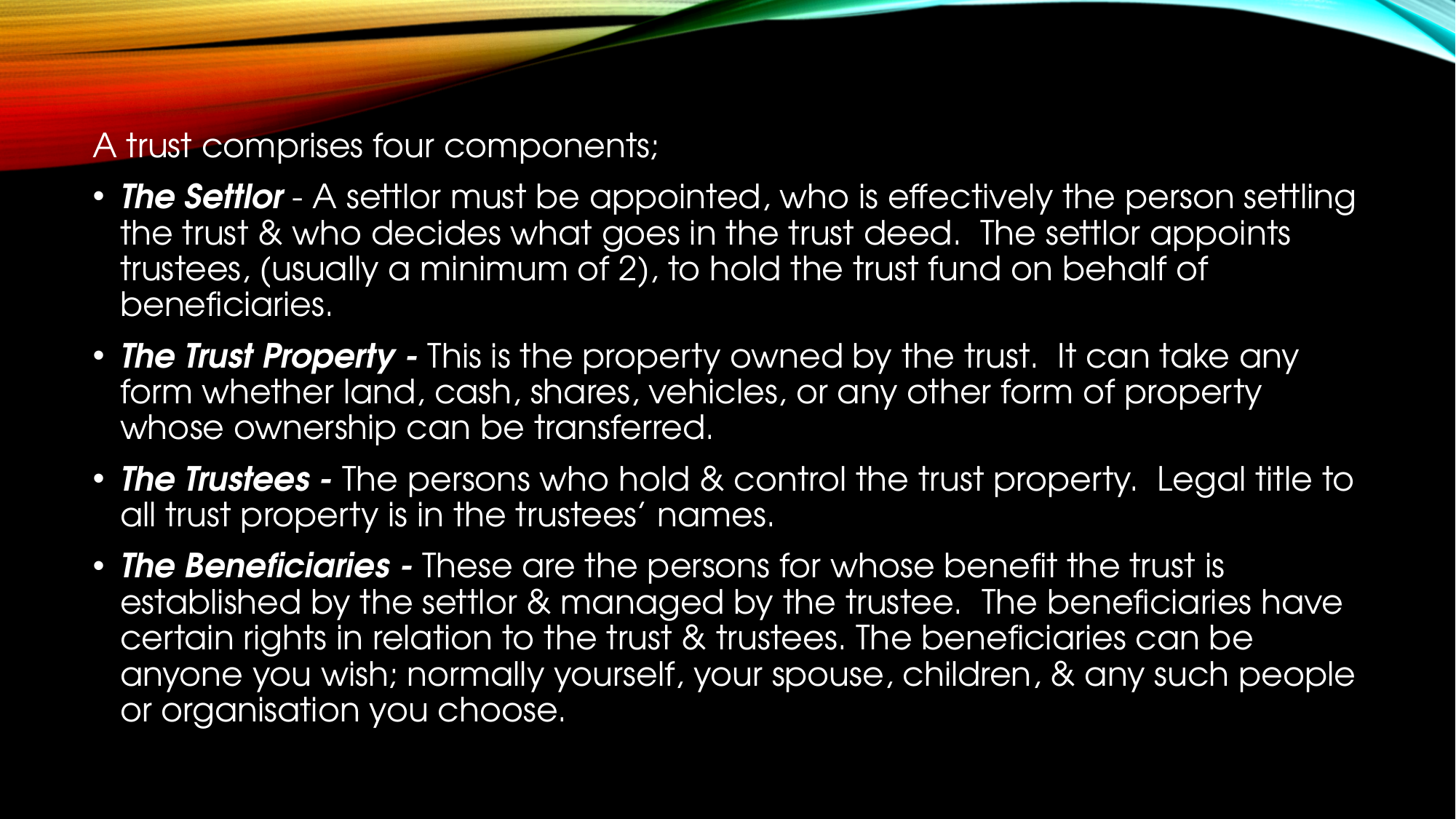

A trust comprises four components;
The Settlor - A settlor must be appointed, who is effectively the person settling the trust & who decides what goes in the trust deed.  The settlor appoints trustees, (usually a minimum of 2), to hold the trust fund on behalf of beneficiaries.
The Trust Property - This is the property owned by the trust.  It can take any form whether land, cash, shares, vehicles, or any other form of property whose ownership can be transferred.
The Trustees - The persons who hold & control the trust property.  Legal title to all trust property is in the trustees’ names.
The Beneficiaries - These are the persons for whose benefit the trust is established by the settlor & managed by the trustee.  The beneficiaries have certain rights in relation to the trust & trustees. The beneficiaries can be anyone you wish; normally yourself, your spouse, children, & any such people or organisation you choose.